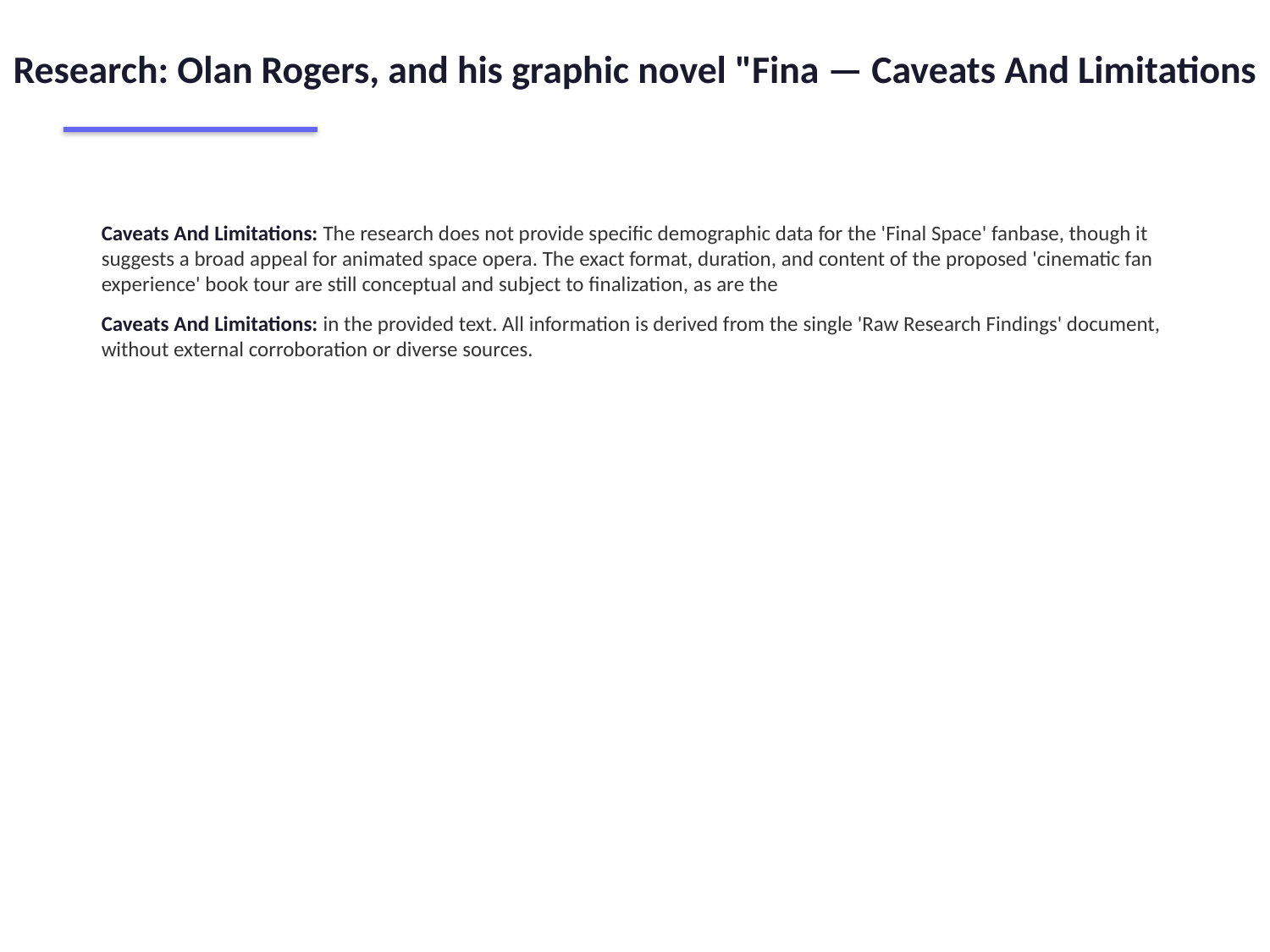

Research: Olan Rogers, and his graphic novel "Fina — Caveats And Limitations

Caveats And Limitations: The research does not provide specific demographic data for the 'Final Space' fanbase, though it suggests a broad appeal for animated space opera. The exact format, duration, and content of the proposed 'cinematic fan experience' book tour are still conceptual and subject to finalization, as are the
Caveats And Limitations: in the provided text. All information is derived from the single 'Raw Research Findings' document, without external corroboration or diverse sources.